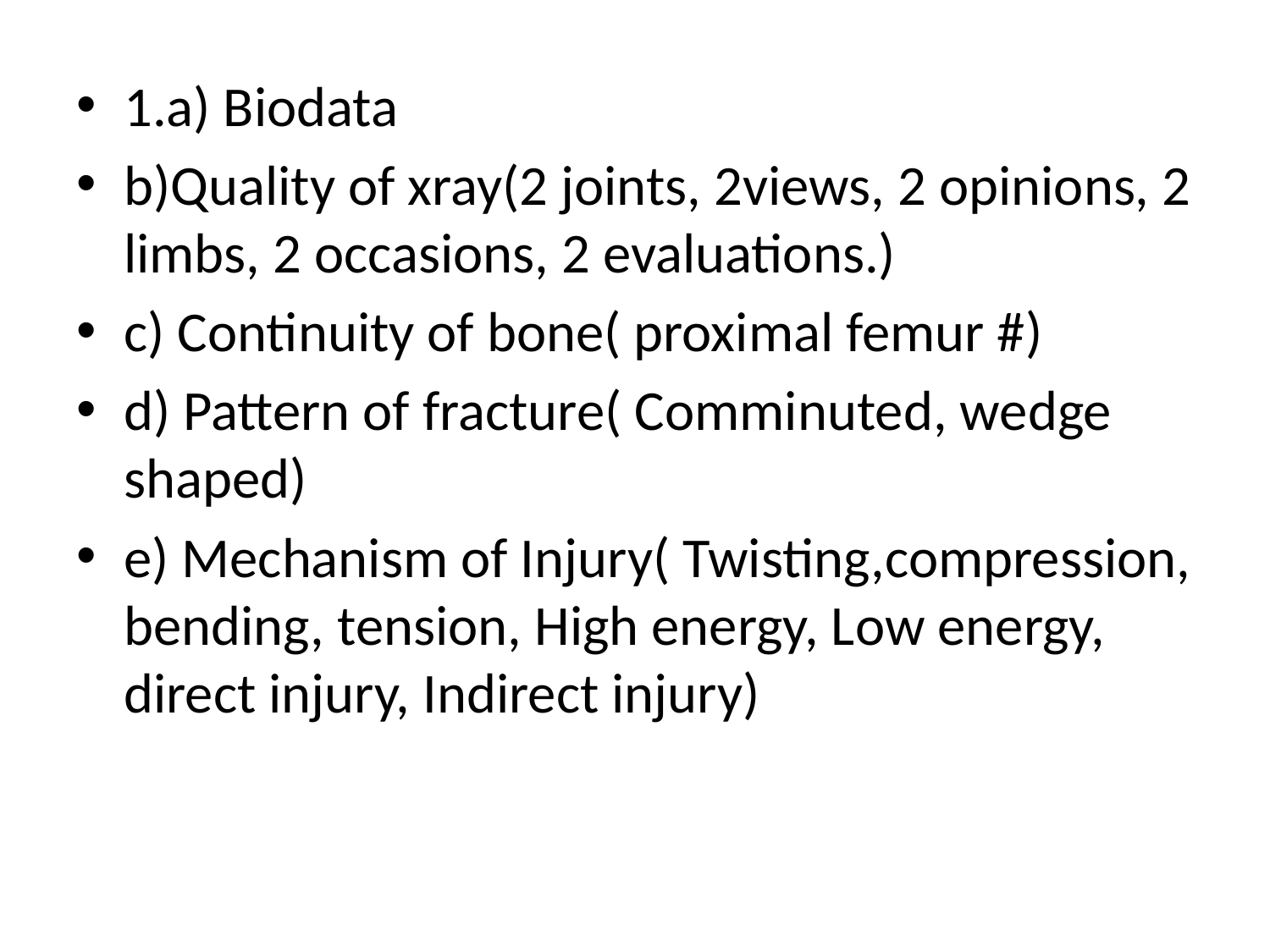

#
1.a) Biodata
b)Quality of xray(2 joints, 2views, 2 opinions, 2 limbs, 2 occasions, 2 evaluations.)
c) Continuity of bone( proximal femur #)
d) Pattern of fracture( Comminuted, wedge shaped)
e) Mechanism of Injury( Twisting,compression, bending, tension, High energy, Low energy, direct injury, Indirect injury)